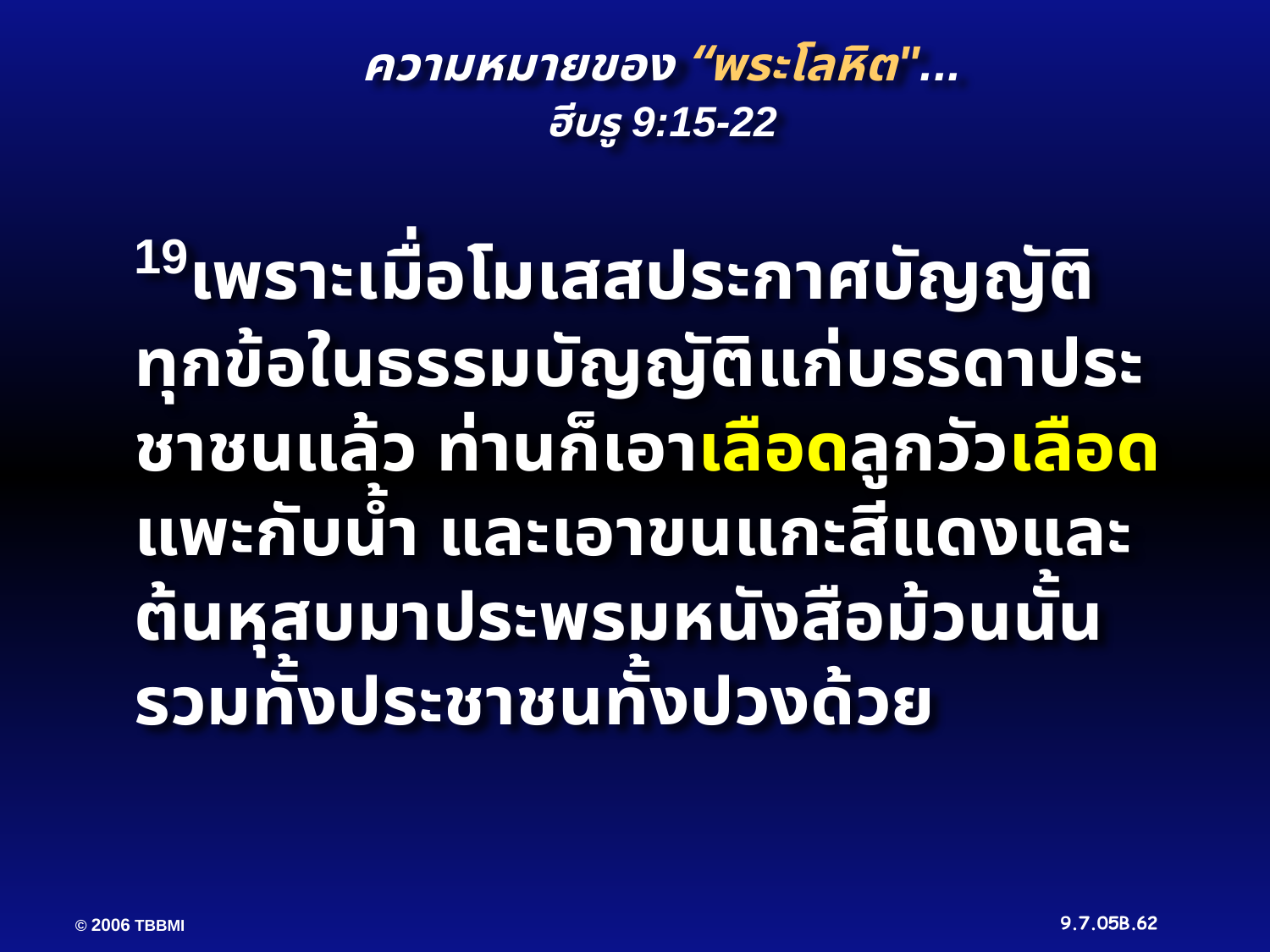

19เพราะ​เมื่อ​โมเสส​ประ​กาศ​บัญ​ญัติ​ทุก​ข้อ​ใน​ธรรม​บัญ​ญัติ​แก่​บรร​ดา​ประ​ชา​ชน​แล้ว ท่าน​ก็​เอา​เลือด​ลูก​วัว​เลือด​แพะ​กับ​น้ำ และ​เอา​ขน​แกะ​สี​แดง​และ​ต้น​หุสบ​มา​ประ​พรม​หนังสือ​ม้วน​นั้น​รวม​ทั้ง​ประ​ชา​ชน​ทั้ง​ปวง​ด้วย
ความหมายของ “พระโลหิต"...
ฮีบรู 9:15-22

62